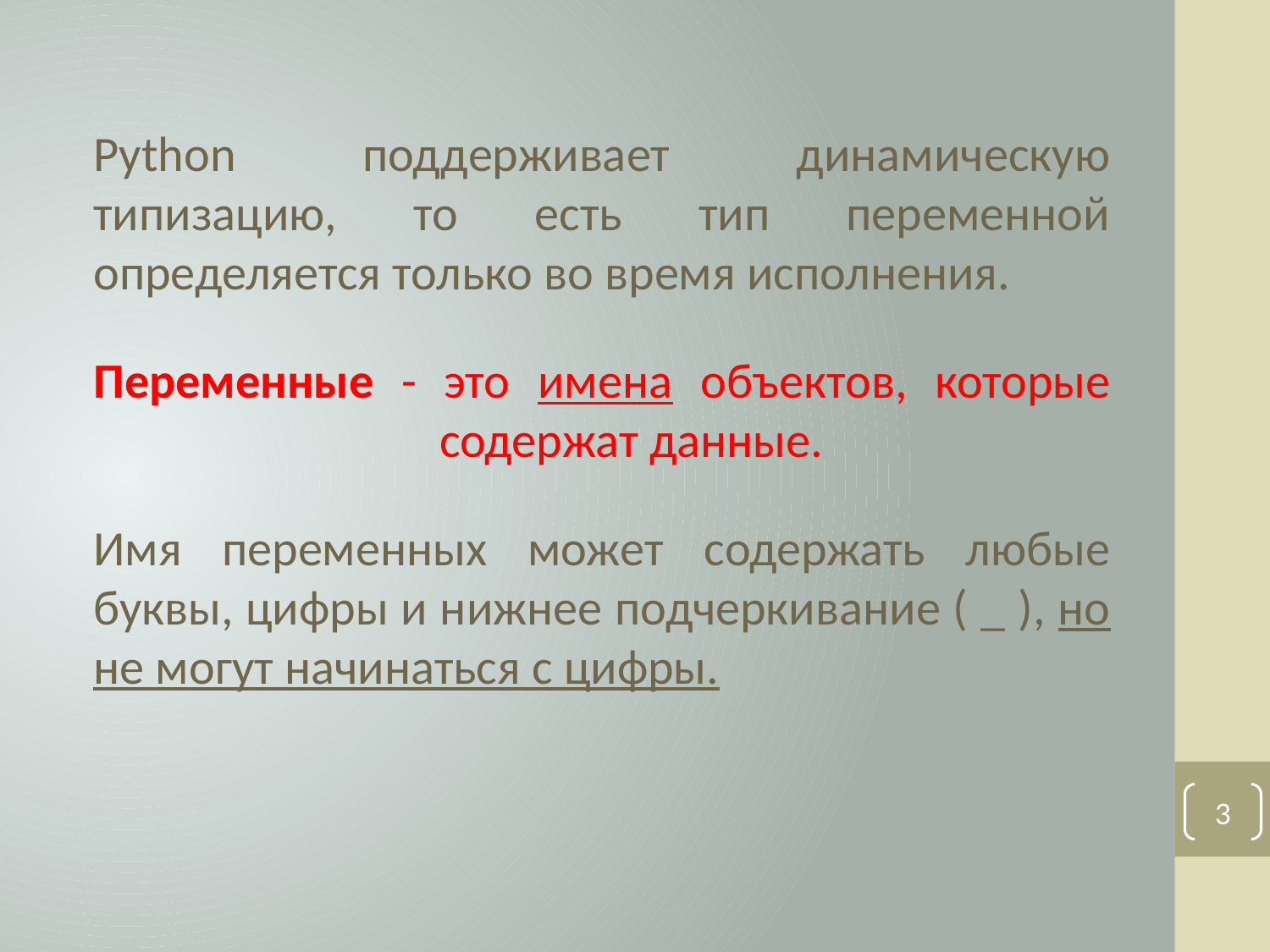

Python поддерживает динамическую типизацию, то есть тип переменной определяется только во время исполнения.

Переменные - это имена объектов, которые содержат данные.

Имя переменных может содержать любые буквы, цифры и нижнее подчеркивание ( _ ), но не могут начинаться с цифры.
3